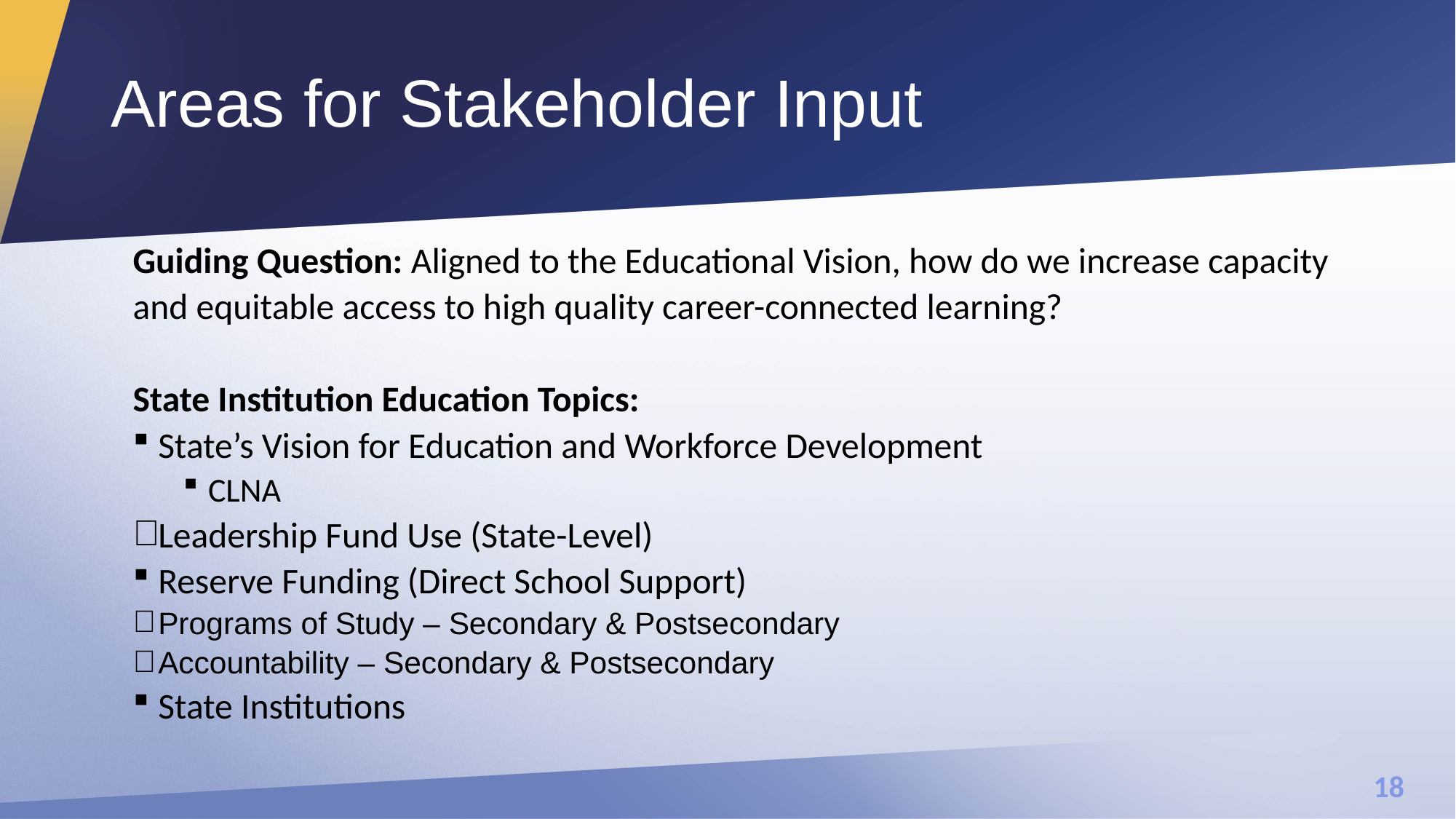

# Areas for Stakeholder Input
Guiding Question: Aligned to the Educational Vision, how do we increase capacity and equitable access to high quality career-connected learning?

State Institution Education Topics:
State’s Vision for Education and Workforce Development
CLNA
Leadership Fund Use (State-Level)
Reserve Funding (Direct School Support)
Programs of Study – Secondary & Postsecondary
Accountability – Secondary & Postsecondary
State Institutions